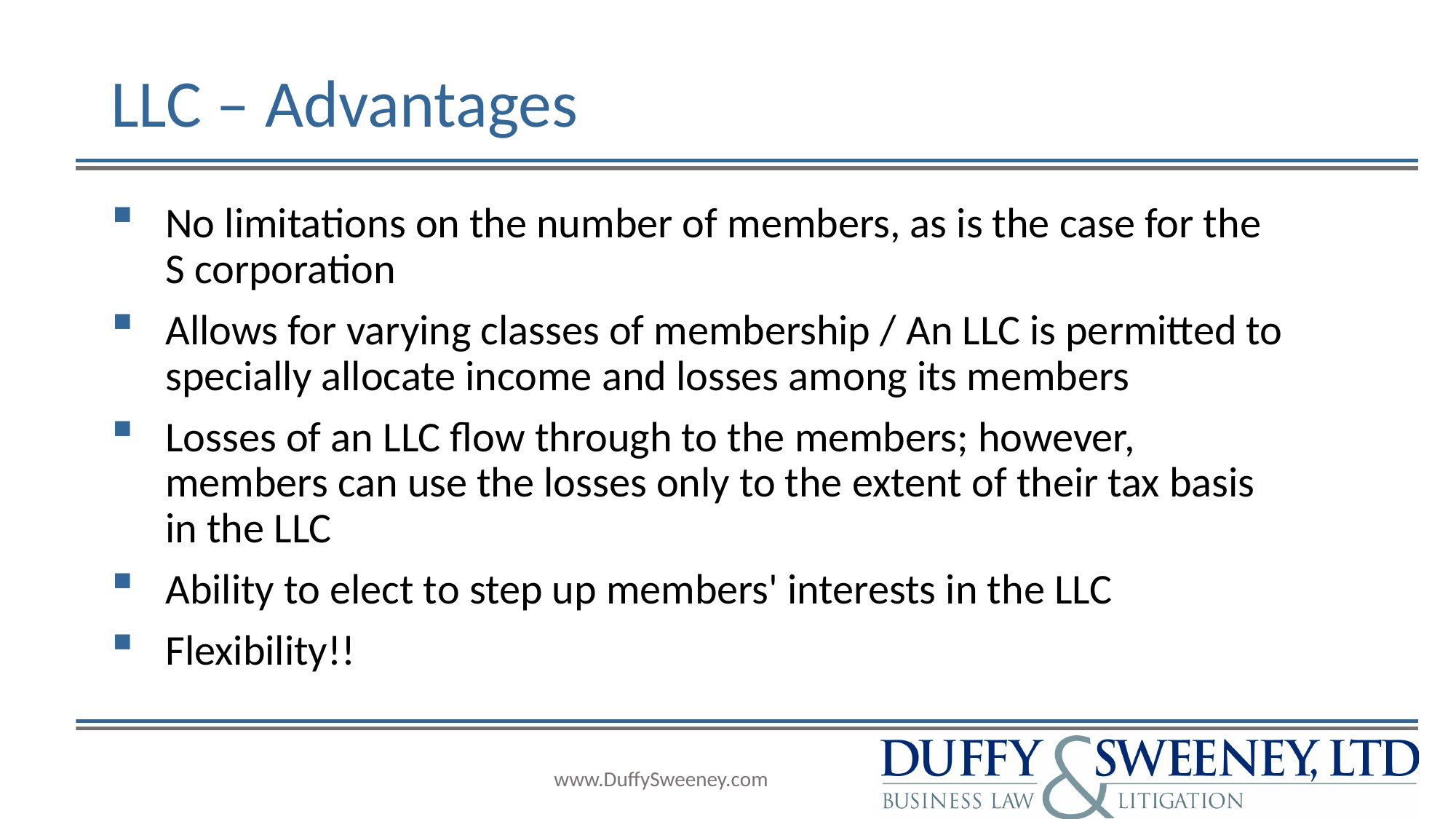

# LLC – Advantages
No limitations on the number of members, as is the case for the S corporation
Allows for varying classes of membership / An LLC is permitted to specially allocate income and losses among its members
Losses of an LLC flow through to the members; however, members can use the losses only to the extent of their tax basis in the LLC
Ability to elect to step up members' interests in the LLC
Flexibility!!
www.DuffySweeney.com